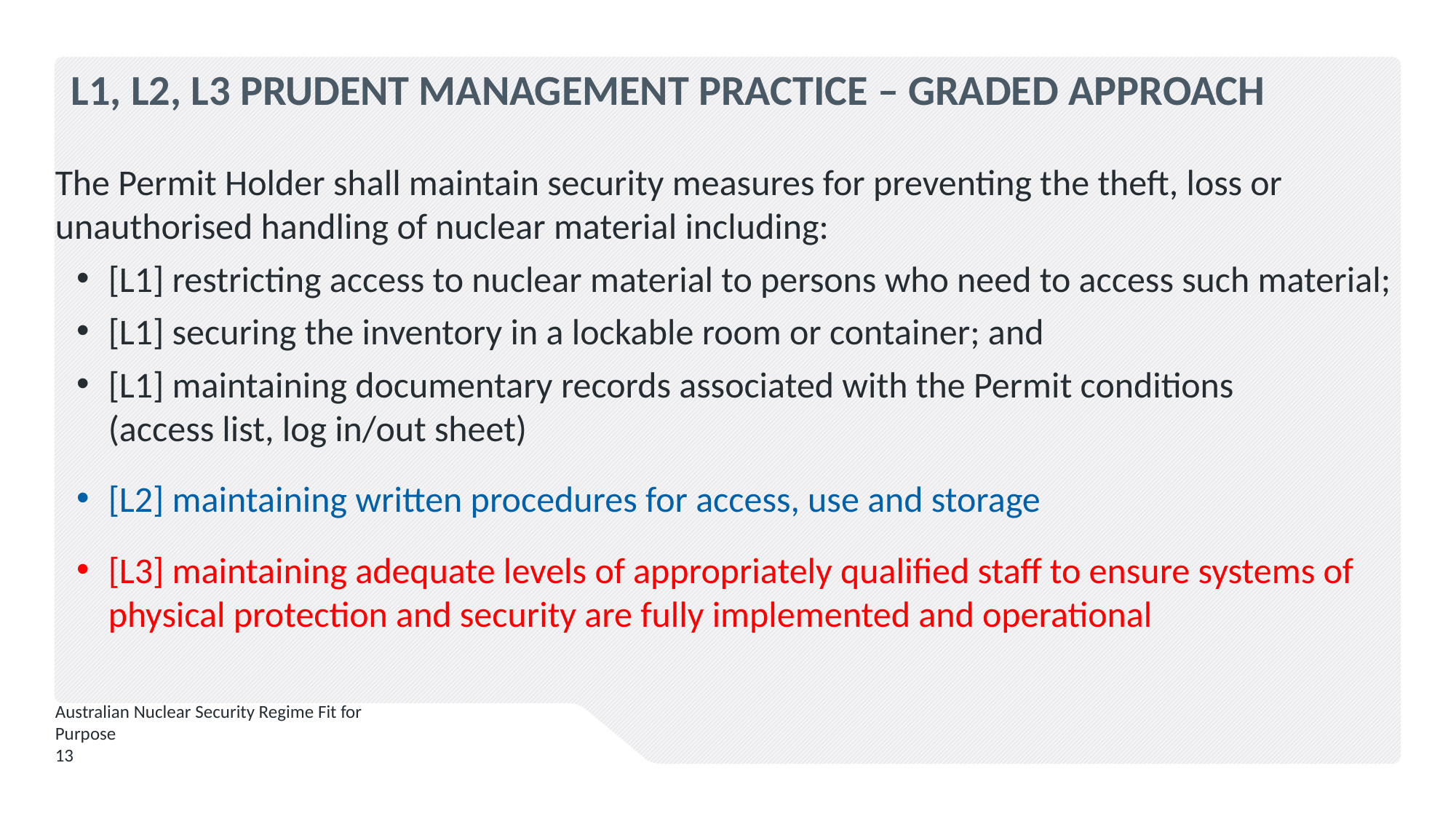

# L1, L2, L3 PRUDENT MANAGEMENT PRACTICE – GRADED APPROACH
The Permit Holder shall maintain security measures for preventing the theft, loss or unauthorised handling of nuclear material including:
[L1] restricting access to nuclear material to persons who need to access such material;
[L1] securing the inventory in a lockable room or container; and
[L1] maintaining documentary records associated with the Permit conditions
(access list, log in/out sheet)
[L2] maintaining written procedures for access, use and storage
[L3] maintaining adequate levels of appropriately qualified staff to ensure systems of physical protection and security are fully implemented and operational
Australian Nuclear Security Regime Fit for Purpose
13